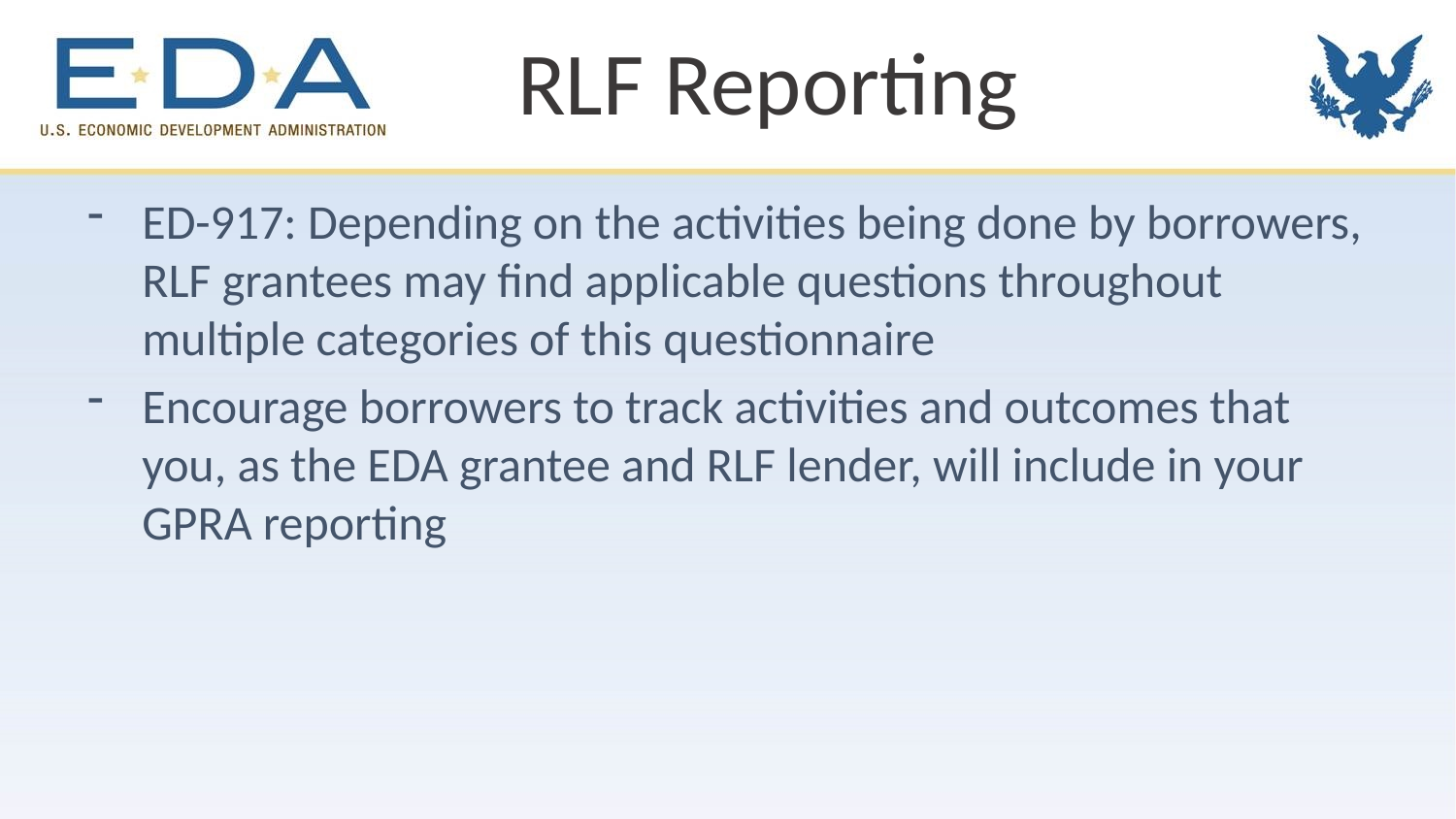

# RLF Reporting
ED-917: Depending on the activities being done by borrowers, RLF grantees may find applicable questions throughout multiple categories of this questionnaire
Encourage borrowers to track activities and outcomes that you, as the EDA grantee and RLF lender, will include in your GPRA reporting